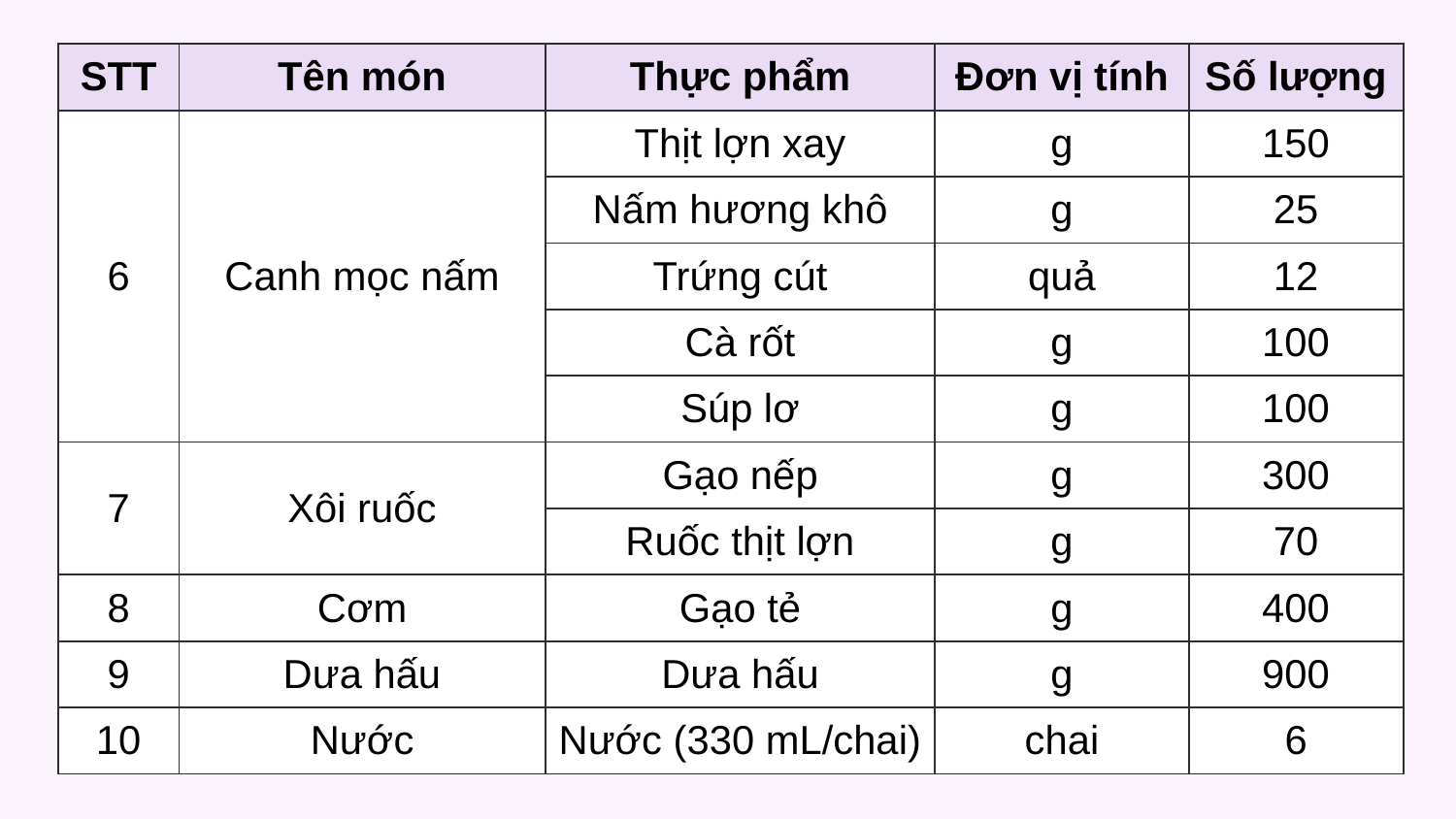

| STT | Tên món | Thực phẩm | Đơn vị tính | Số lượng |
| --- | --- | --- | --- | --- |
| 6 | Canh mọc nấm | Thịt lợn xay | g | 150 |
|  |  | Nấm hương khô | g | 25 |
|  |  | Trứng cút | quả | 12 |
|  |  | Cà rốt | g | 100 |
|  |  | Súp lơ | g | 100 |
| 7 | Xôi ruốc | Gạo nếp | g | 300 |
|  |  | Ruốc thịt lợn | g | 70 |
| 8 | Cơm | Gạo tẻ | g | 400 |
| 9 | Dưa hấu | Dưa hấu | g | 900 |
| 10 | Nước | Nước (330 mL/chai) | chai | 6 |